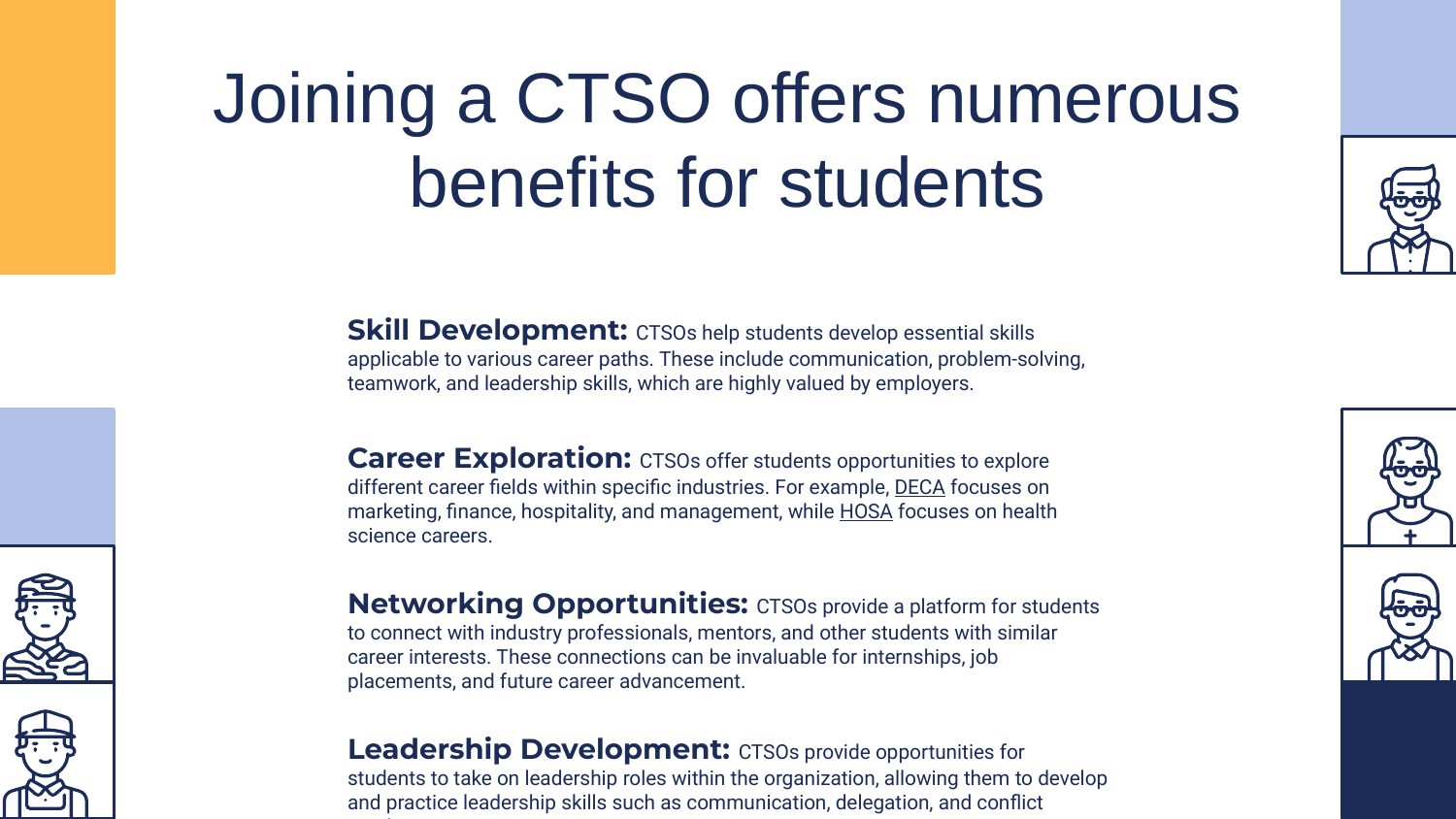

# Joining a CTSO offers numerous benefits for students
Skill Development: CTSOs help students develop essential skills applicable to various career paths. These include communication, problem-solving, teamwork, and leadership skills, which are highly valued by employers.
Career Exploration: CTSOs offer students opportunities to explore different career fields within specific industries. For example, DECA focuses on marketing, finance, hospitality, and management, while HOSA focuses on health science careers.
Networking Opportunities: CTSOs provide a platform for students to connect with industry professionals, mentors, and other students with similar career interests. These connections can be invaluable for internships, job placements, and future career advancement.
Leadership Development: CTSOs provide opportunities for students to take on leadership roles within the organization, allowing them to develop and practice leadership skills such as communication, delegation, and conflict resolution.